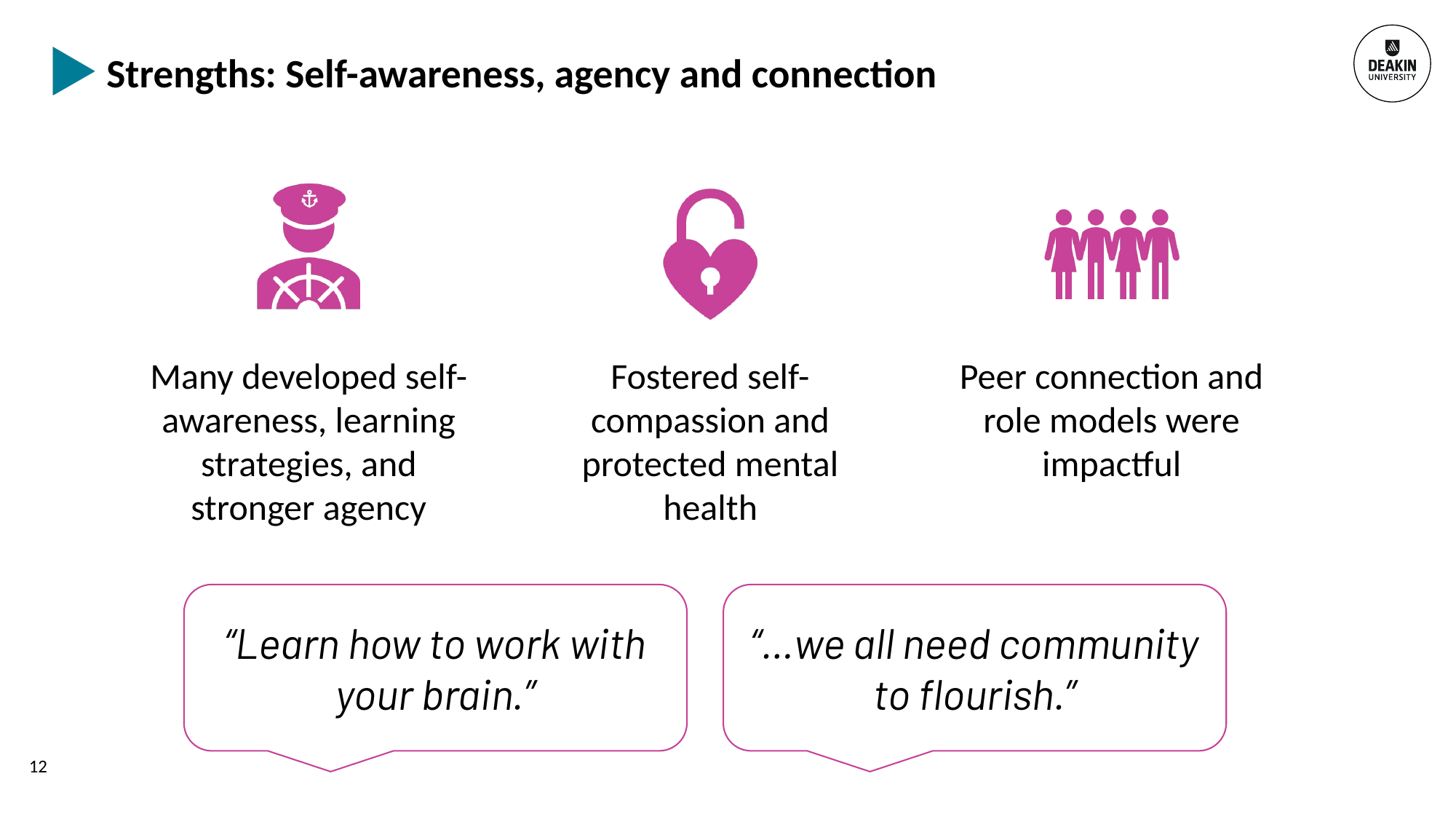

# Strengths: Self-awareness, agency and connection

Many developed self-awareness, learning strategies, and stronger agency
Fostered self-compassion and protected mental health
Peer connection and role models were impactful
“Learn how to work with your brain.”
“…we all need community to flourish.”
12